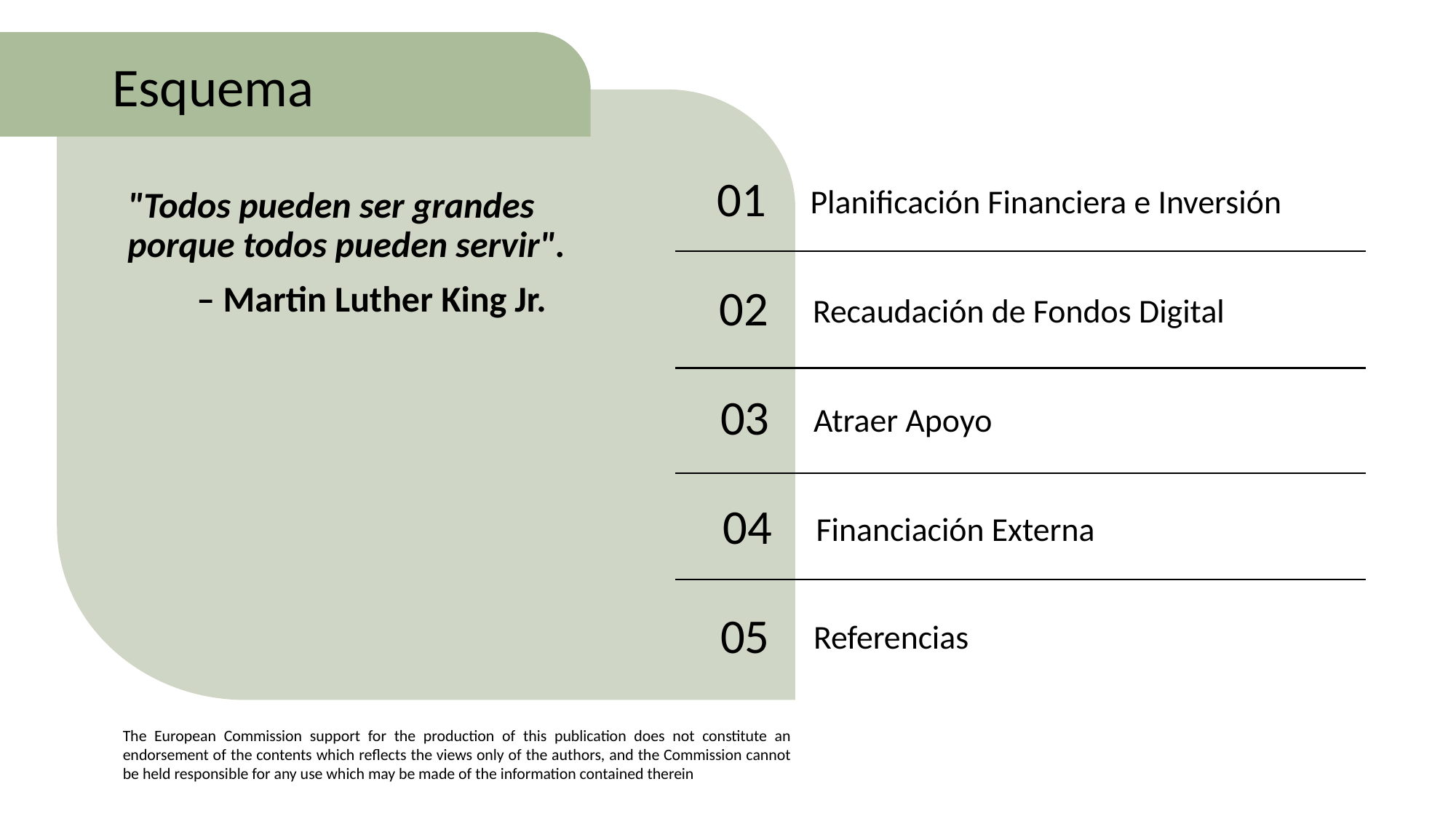

Esquema
01

Planificación Financiera e Inversión

"Todos pueden ser grandes porque todos pueden servir".
 – Martin Luther King Jr.
02

Recaudación de Fondos Digital

03

Atraer Apoyo

04

Financiación Externa

05
Referencias